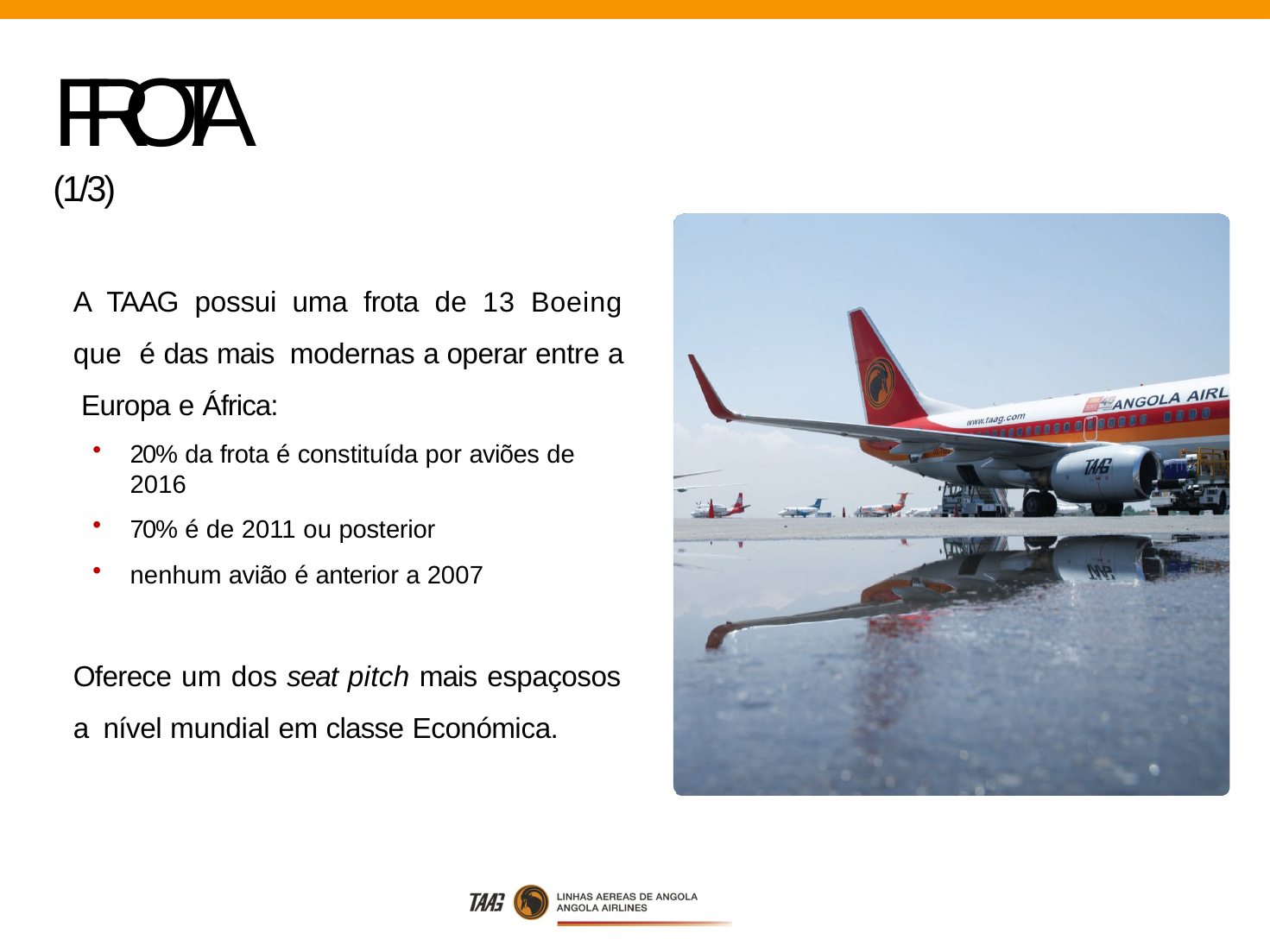

# FROTA (1/3)

A TAAG possui uma frota de 13 Boeing que  é das mais modernas a operar entre a  Europa e África:
20% da frota é constituída por aviões de 2016
70% é de 2011 ou posterior
nenhum avião é anterior a 2007

Oferece um dos seat pitch mais espaçosos a  nível mundial em classe Económica.